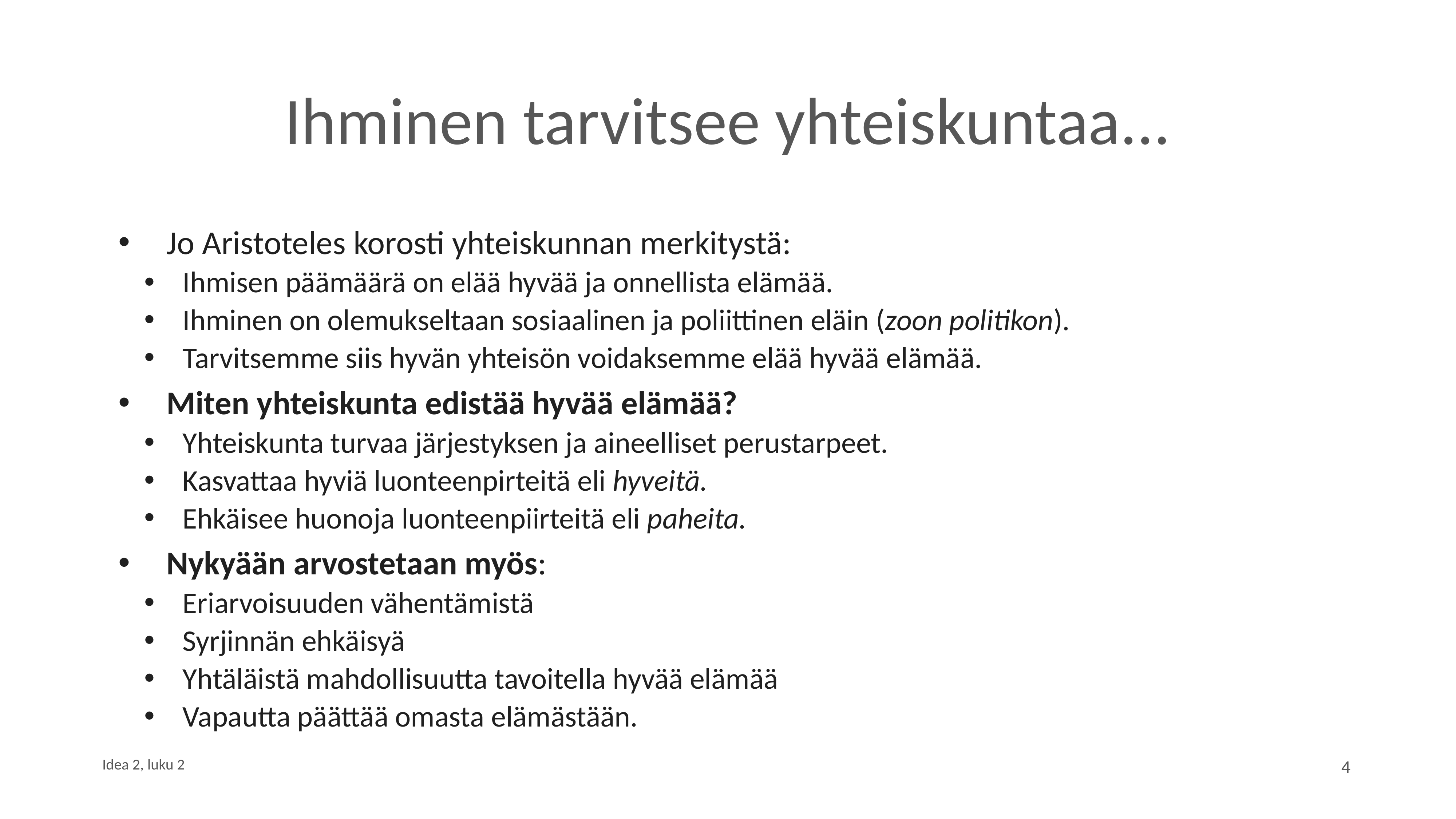

# Ihminen tarvitsee yhteiskuntaa...
Jo Aristoteles korosti yhteiskunnan merkitystä:
Ihmisen päämäärä on elää hyvää ja onnellista elämää.
Ihminen on olemukseltaan sosiaalinen ja poliittinen eläin (zoon politikon).
Tarvitsemme siis hyvän yhteisön voidaksemme elää hyvää elämää.
Miten yhteiskunta edistää hyvää elämää?
Yhteiskunta turvaa järjestyksen ja aineelliset perustarpeet.
Kasvattaa hyviä luonteenpirteitä eli hyveitä.
Ehkäisee huonoja luonteenpiirteitä eli paheita.
Nykyään arvostetaan myös:
Eriarvoisuuden vähentämistä
Syrjinnän ehkäisyä
Yhtäläistä mahdollisuutta tavoitella hyvää elämää
Vapautta päättää omasta elämästään.

4
Idea 2, luku 2